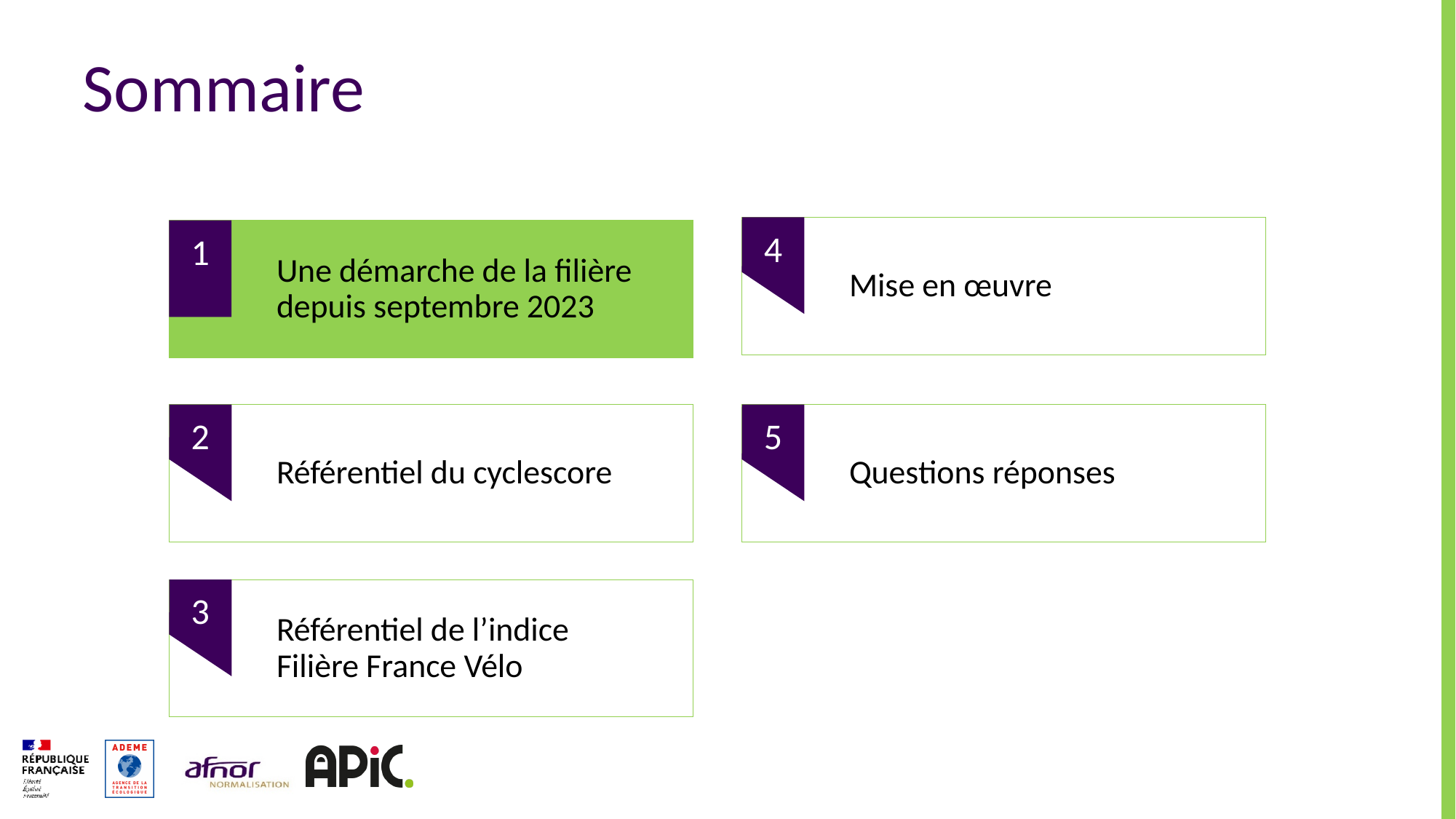

# Sommaire

Mise en œuvre
4
Une démarche de la filière depuis septembre 2023
1
Référentiel du cyclescore
2
Questions réponses
5
Référentiel de l’indice Filière France Vélo
3